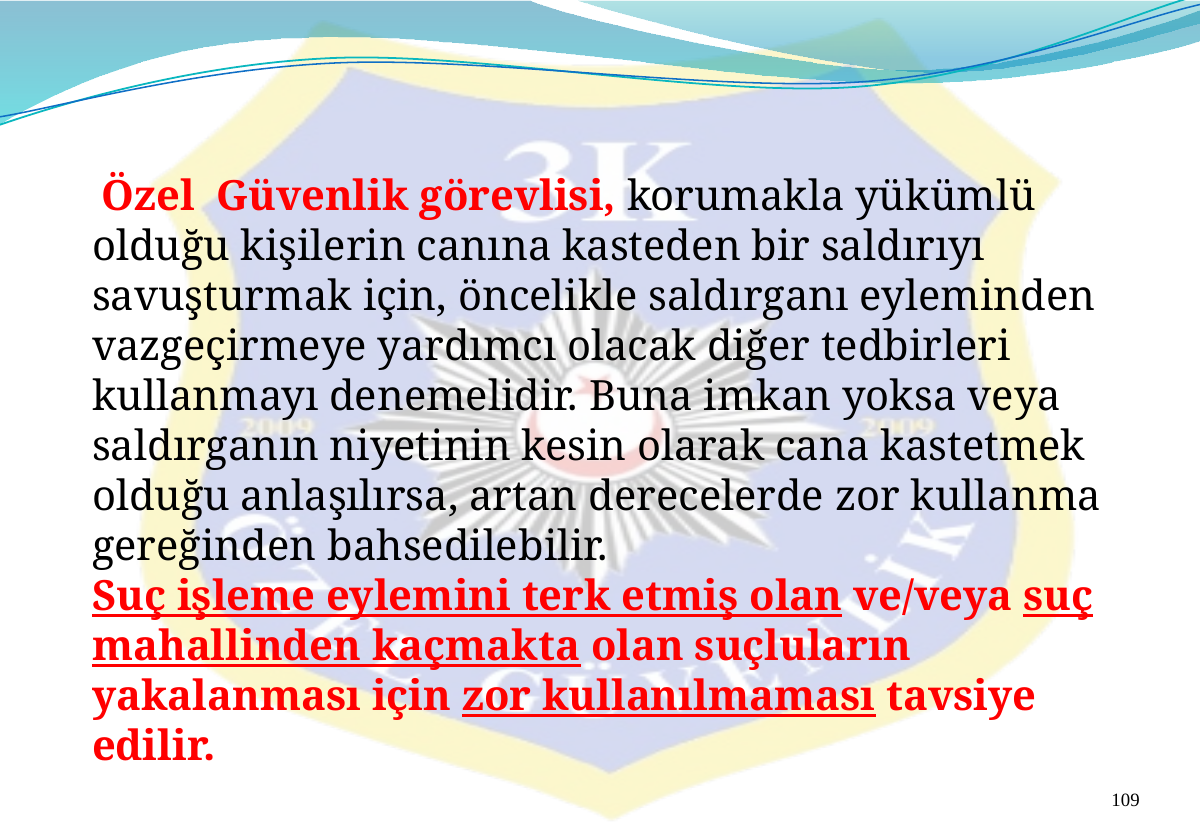

Özel  Güvenlik görevlisi, korumakla yükümlü olduğu kişilerin canına kasteden bir saldırıyı savuşturmak için, öncelikle saldırganı eyleminden vazgeçirmeye yardımcı olacak diğer tedbirleri kullanmayı denemelidir. Buna imkan yoksa veya saldırganın niyetinin kesin olarak cana kastetmek olduğu anlaşılırsa, artan derecelerde zor kullanma gereğinden bahsedilebilir.
Suç işleme eylemini terk etmiş olan ve/veya suç mahallinden kaçmakta olan suçluların yakalanması için zor kullanılmaması tavsiye edilir.

109